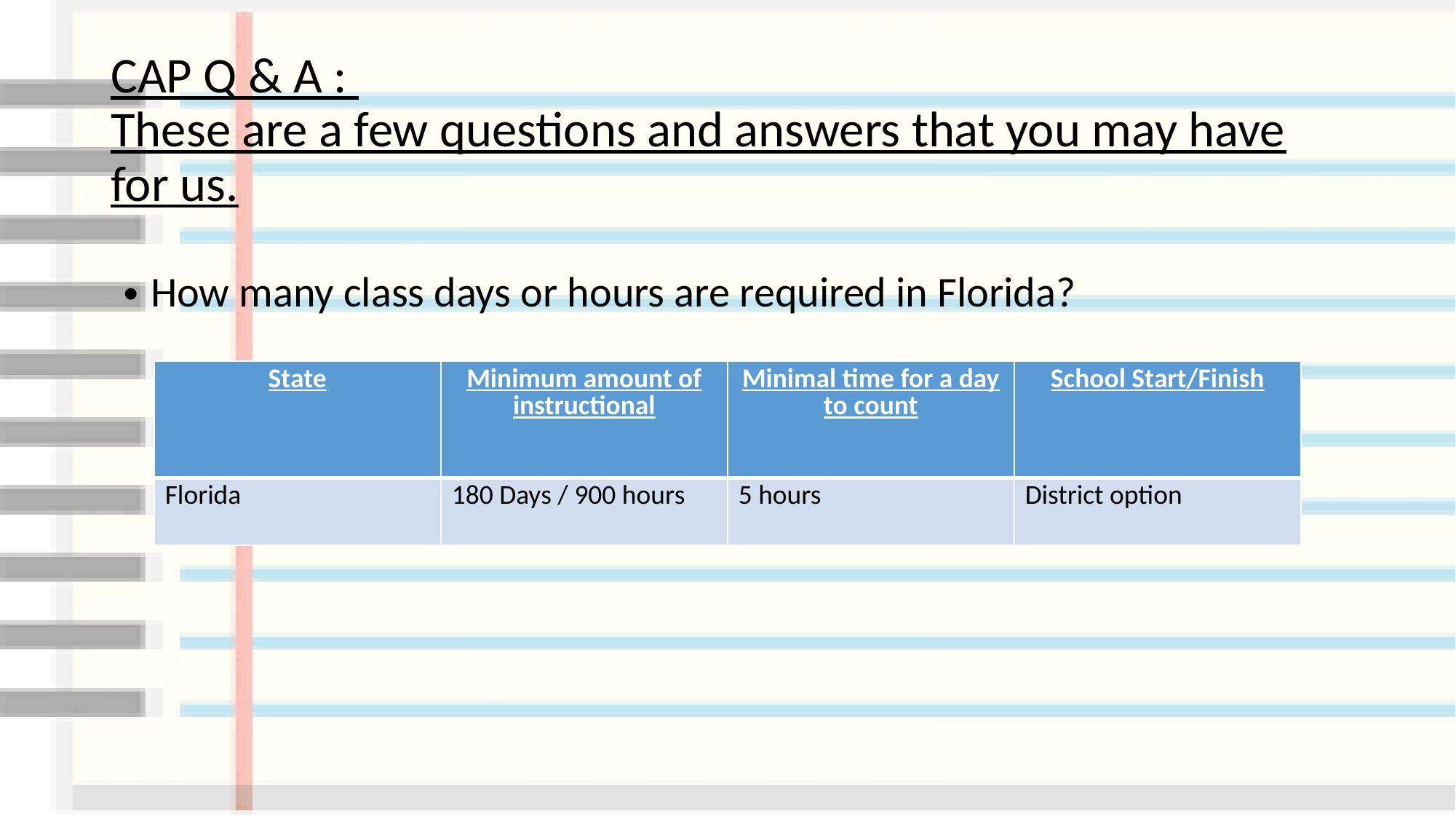

# CAP Q & A : These are a few questions and answers that you may have for us.
How many class days or hours are required in Florida?

| State | Minimum amount of instructional | Minimal time for a day to count | School Start/Finish |
| --- | --- | --- | --- |
| Florida | 180 Days / 900 hours | 5 hours | District option |